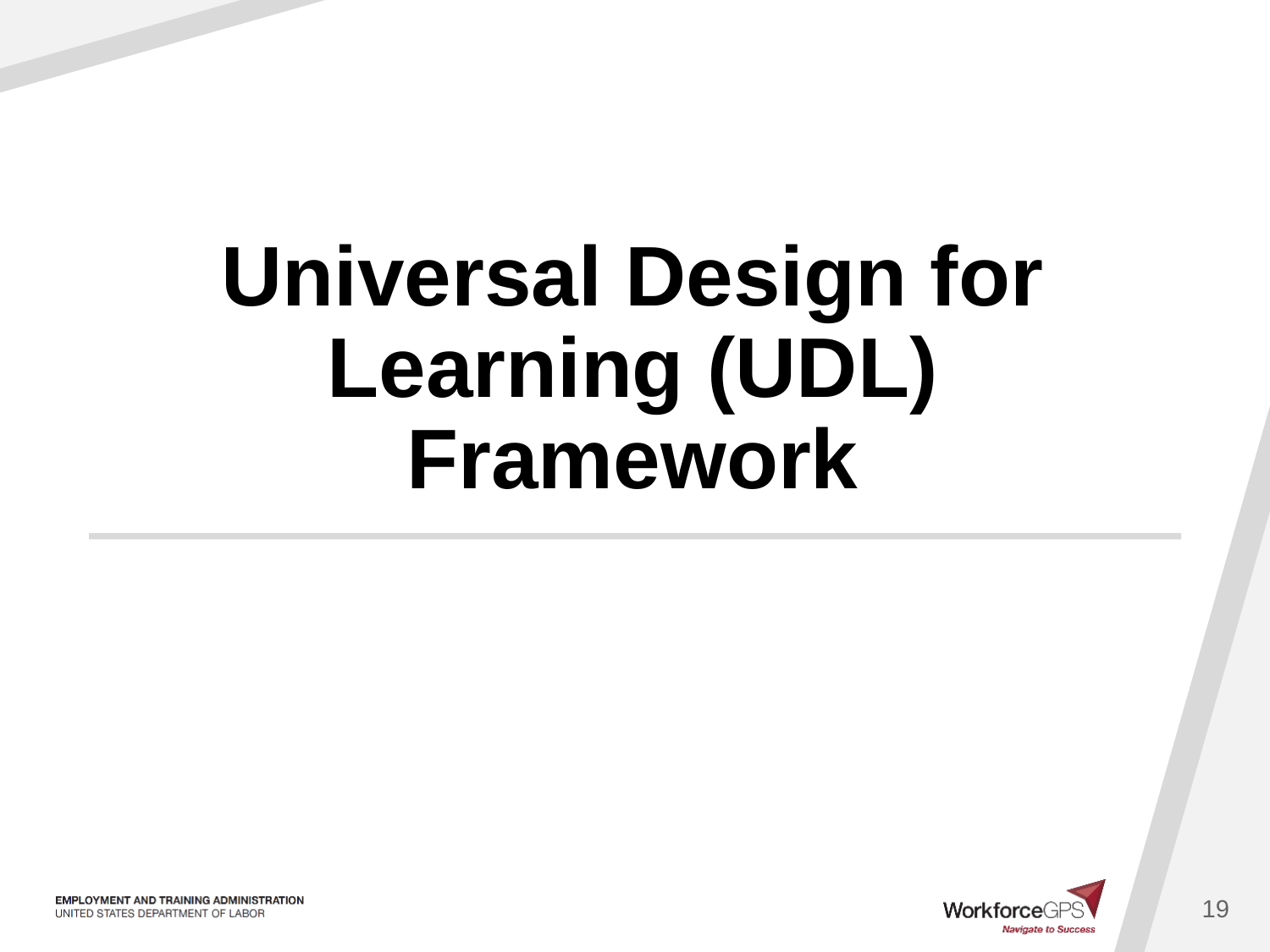

# Universal Design for Learning (UDL) Framework
19